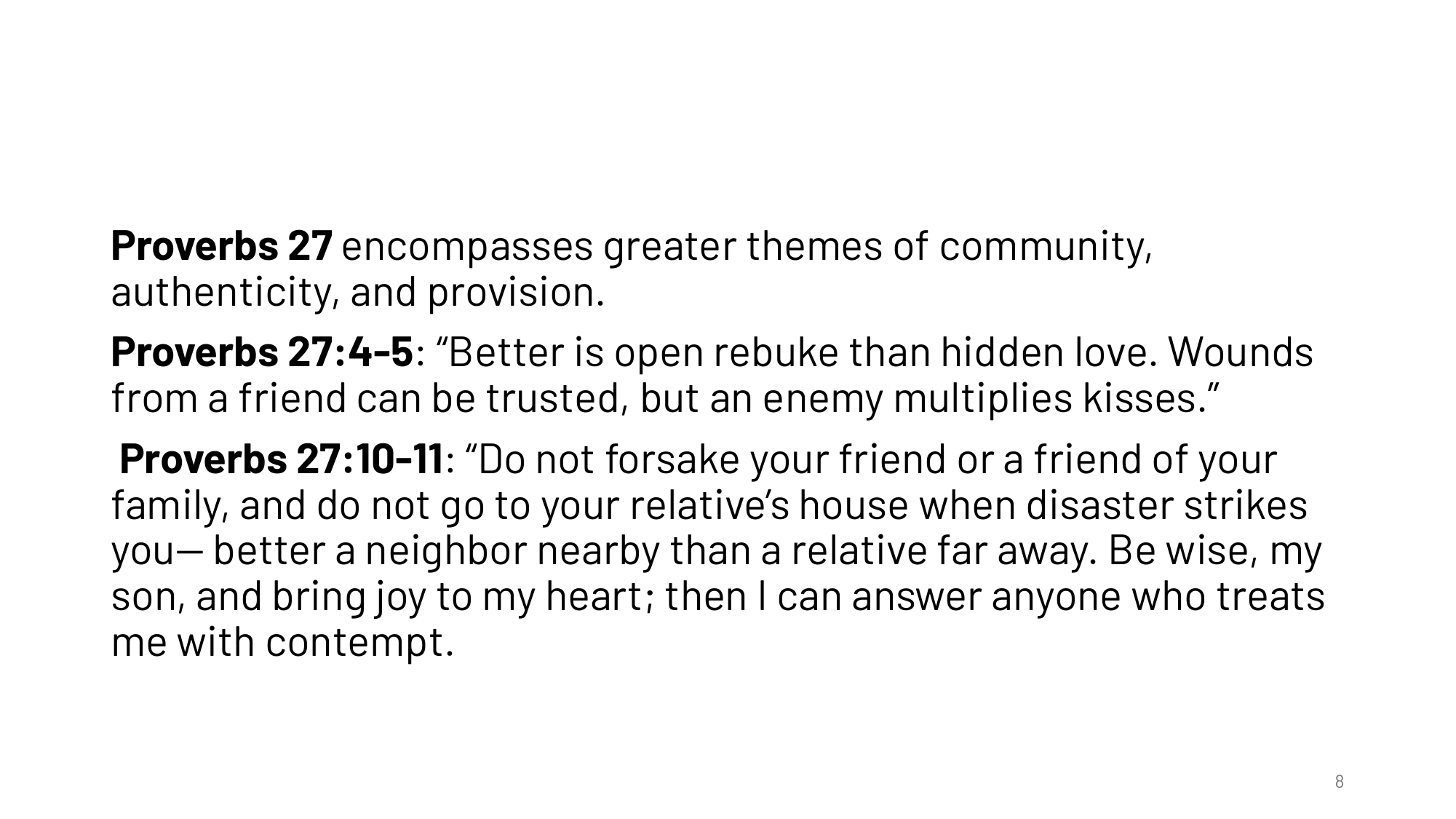

#
Proverbs 27 encompasses greater themes of community, authenticity, and provision.
Proverbs 27:4-5: “Better is open rebuke than hidden love. Wounds from a friend can be trusted, but an enemy multiplies kisses.”
 Proverbs 27:10-11: “Do not forsake your friend or a friend of your family, and do not go to your relative’s house when disaster strikes you— better a neighbor nearby than a relative far away. Be wise, my son, and bring joy to my heart; then I can answer anyone who treats me with contempt.
8